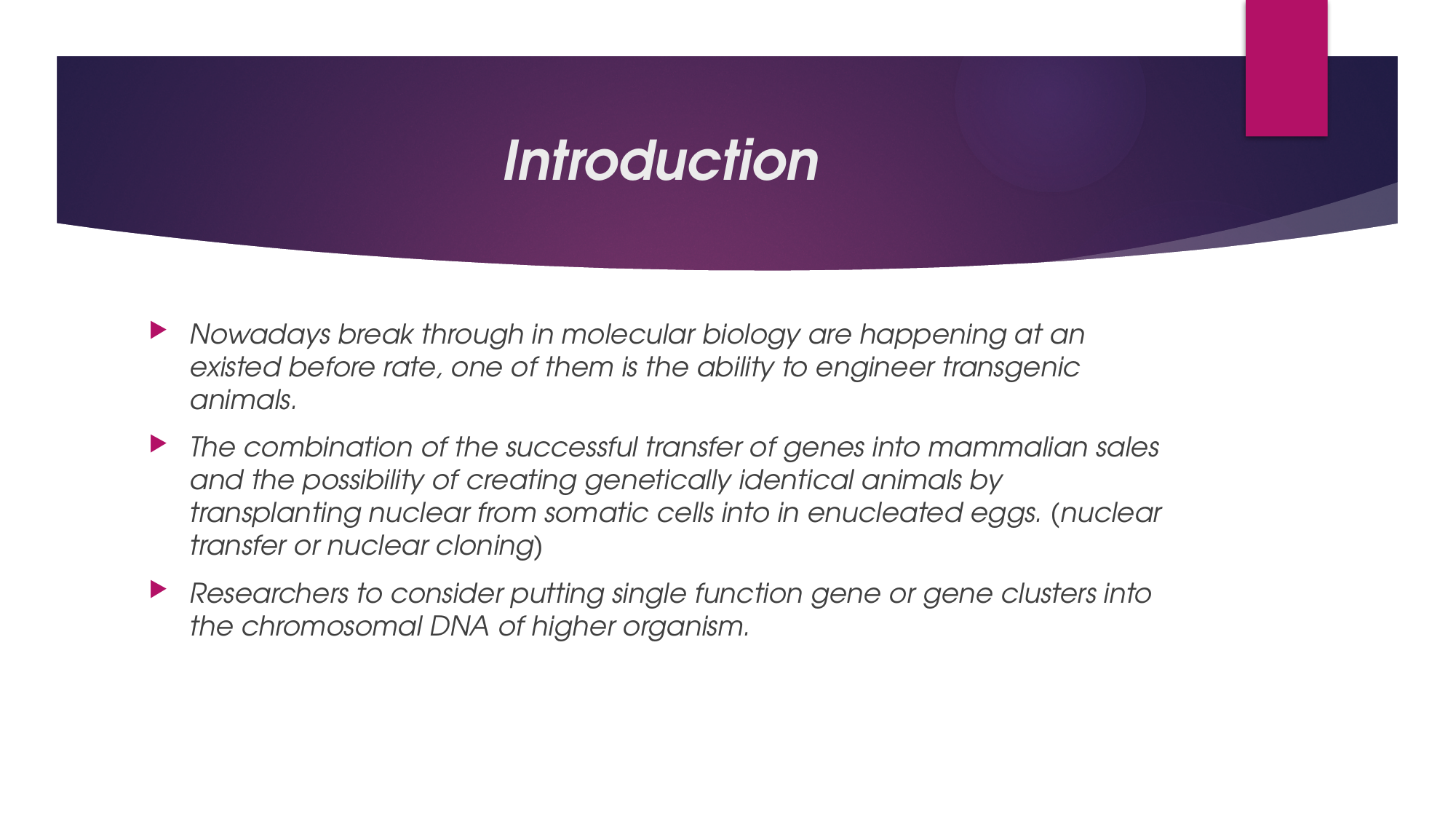

# Introduction
Nowadays break through in molecular biology are happening at an existed before rate, one of them is the ability to engineer transgenic animals.
The combination of the successful transfer of genes into mammalian sales and the possibility of creating genetically identical animals by transplanting nuclear from somatic cells into in enucleated eggs. (nuclear transfer or nuclear cloning)
Researchers to consider putting single function gene or gene clusters into the chromosomal DNA of higher organism.